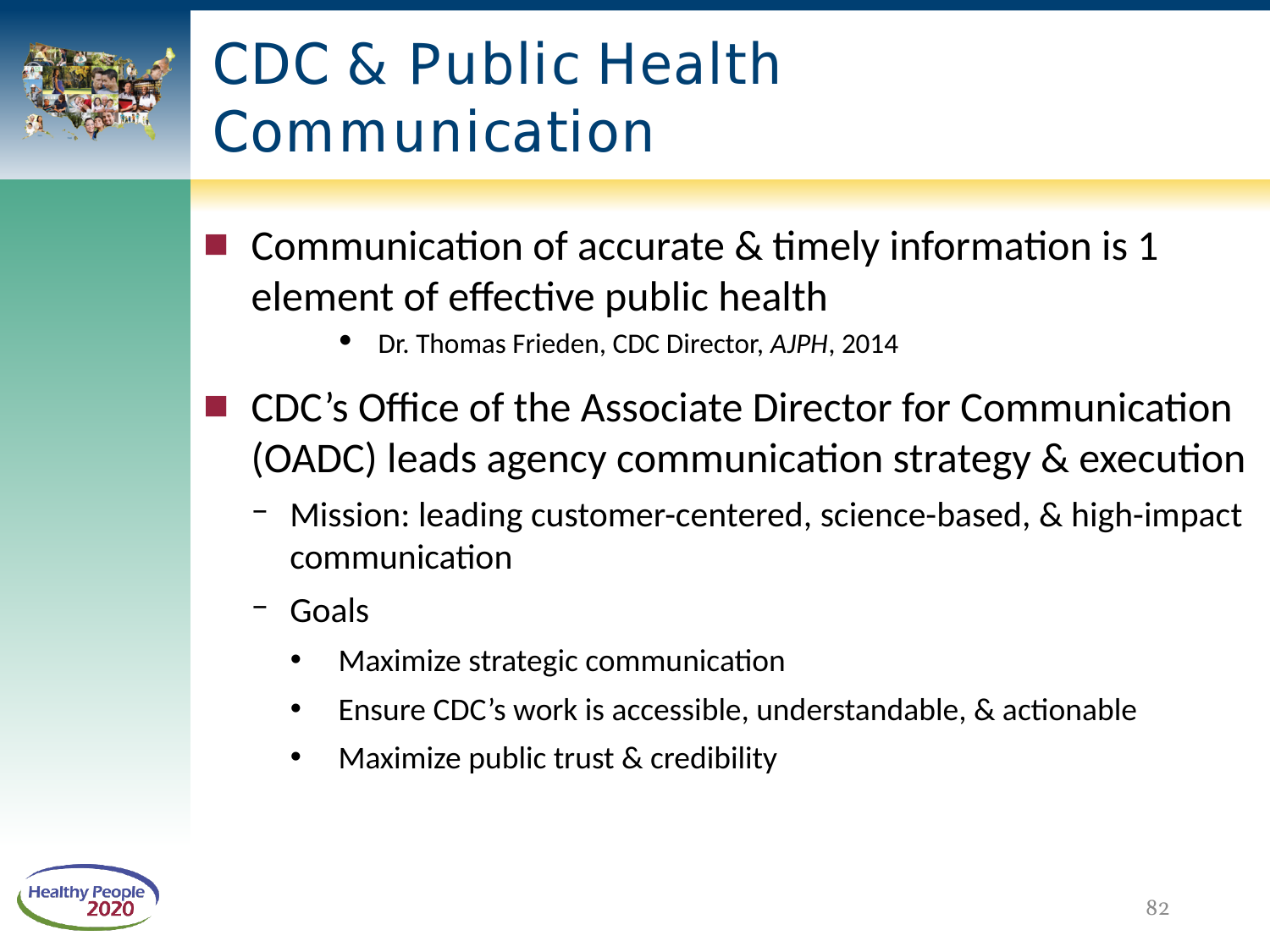

# CDC & Public Health Communication
Communication of accurate & timely information is 1 element of effective public health
Dr. Thomas Frieden, CDC Director, AJPH, 2014
CDC’s Office of the Associate Director for Communication (OADC) leads agency communication strategy & execution
Mission: leading customer-centered, science-based, & high-impact communication
Goals
Maximize strategic communication
Ensure CDC’s work is accessible, understandable, & actionable
Maximize public trust & credibility
82